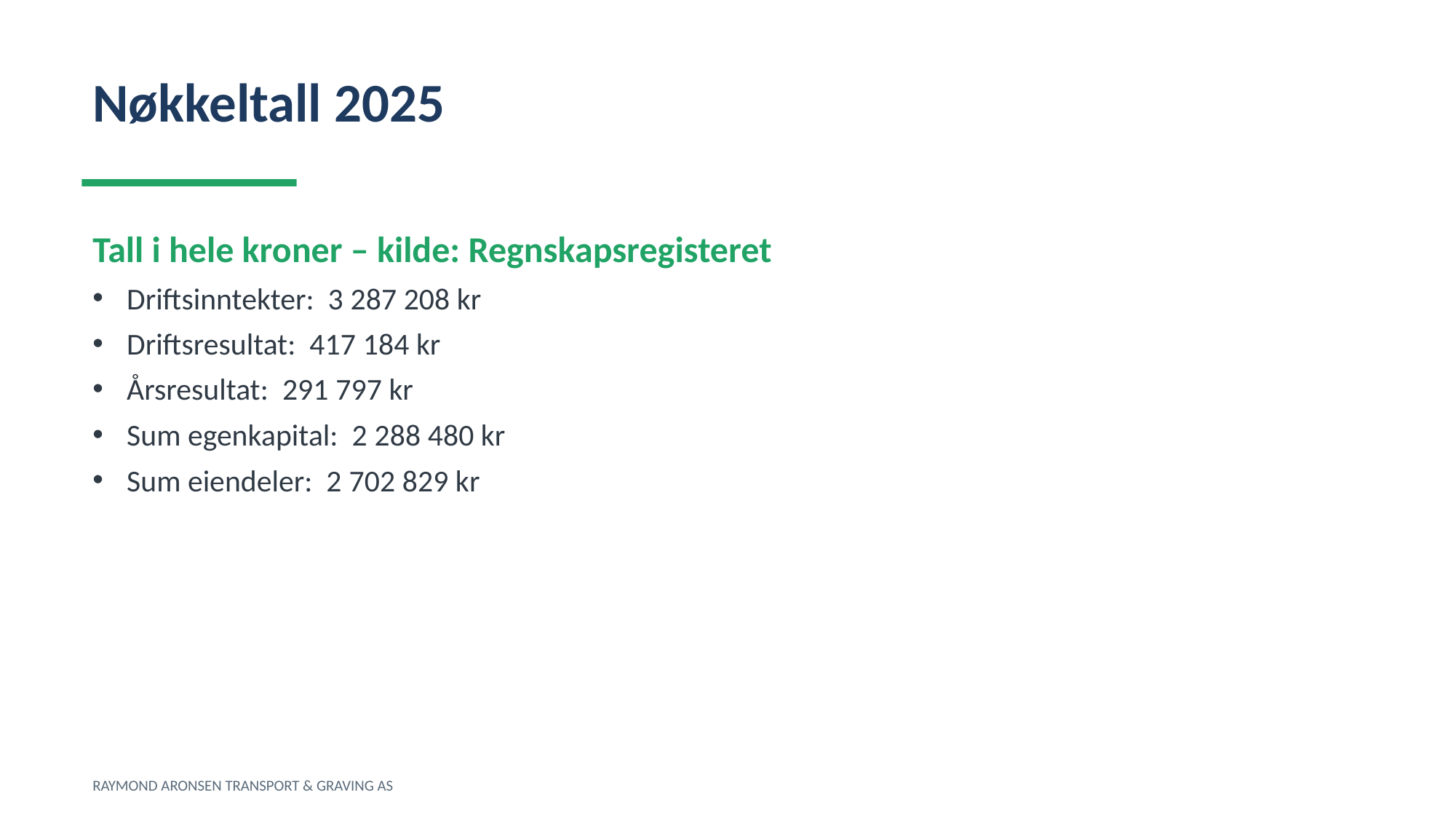

Nøkkeltall 2025

Tall i hele kroner – kilde: Regnskapsregisteret
Driftsinntekter:  3 287 208 kr
Driftsresultat:  417 184 kr
Årsresultat:  291 797 kr
Sum egenkapital:  2 288 480 kr
Sum eiendeler:  2 702 829 kr
RAYMOND ARONSEN TRANSPORT & GRAVING AS